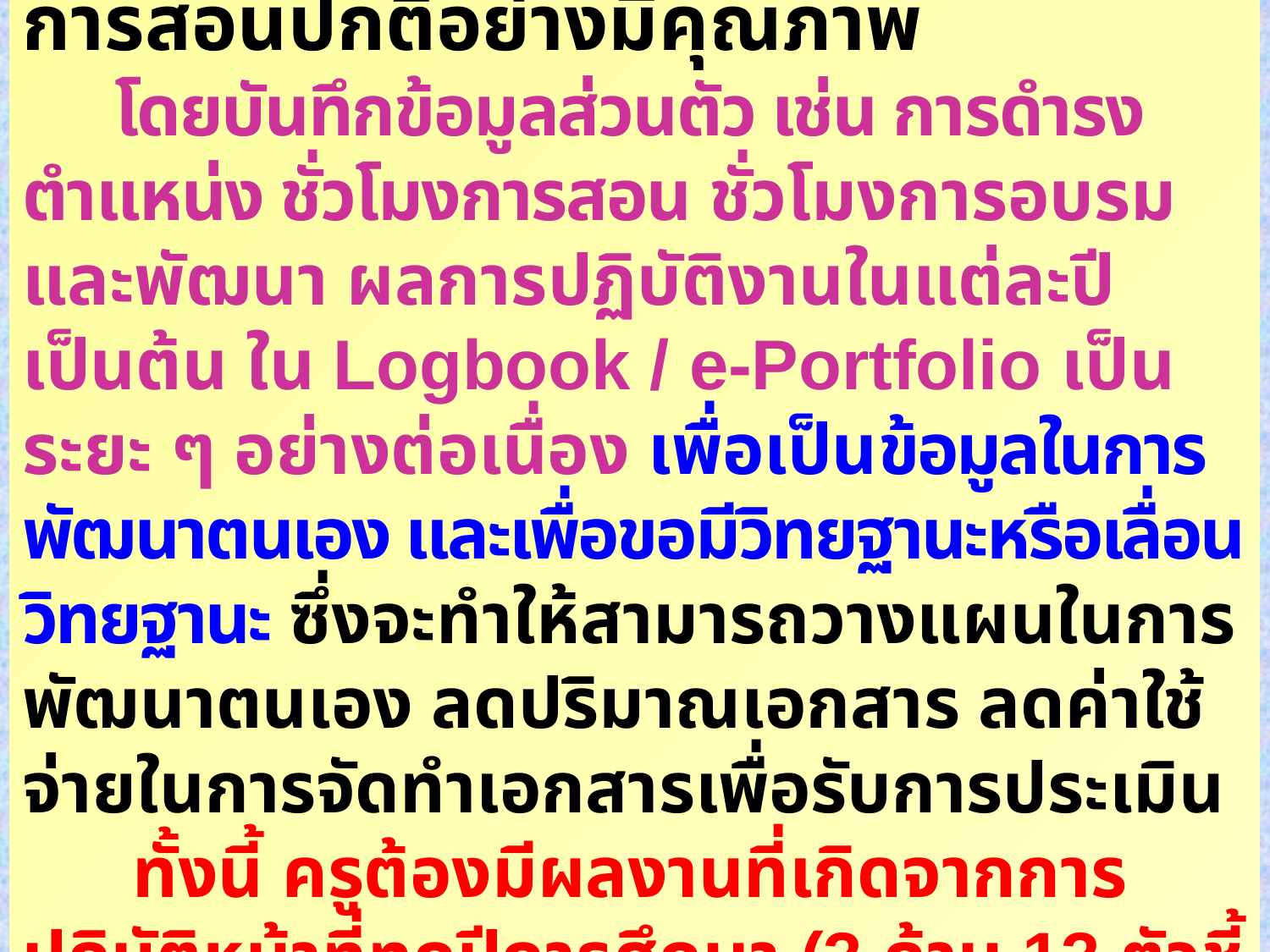

ครู    ปฏิบัติงานในการจัดการเรียนการสอนปกติอย่างมีคุณภาพ
     โดยบันทึกข้อมูลส่วนตัว เช่น การดำรงตำแหน่ง ชั่วโมงการสอน ชั่วโมงการอบรมและพัฒนา ผลการปฏิบัติงานในแต่ละปี เป็นต้น ใน Logbook / e-Portfolio เป็นระยะ ๆ อย่างต่อเนื่อง เพื่อเป็นข้อมูลในการพัฒนาตนเอง และเพื่อขอมีวิทยฐานะหรือเลื่อนวิทยฐานะ ซึ่งจะทำให้สามารถวางแผนในการพัฒนาตนเอง ลดปริมาณเอกสาร ลดค่าใช้จ่ายในการจัดทำเอกสารเพื่อรับการประเมิน
      ทั้งนี้ ครูต้องมีผลงานที่เกิดจากการปฏิบัติหน้าที่ทุกปีการศึกษา (3 ด้าน 13 ตัวชี้วัด)